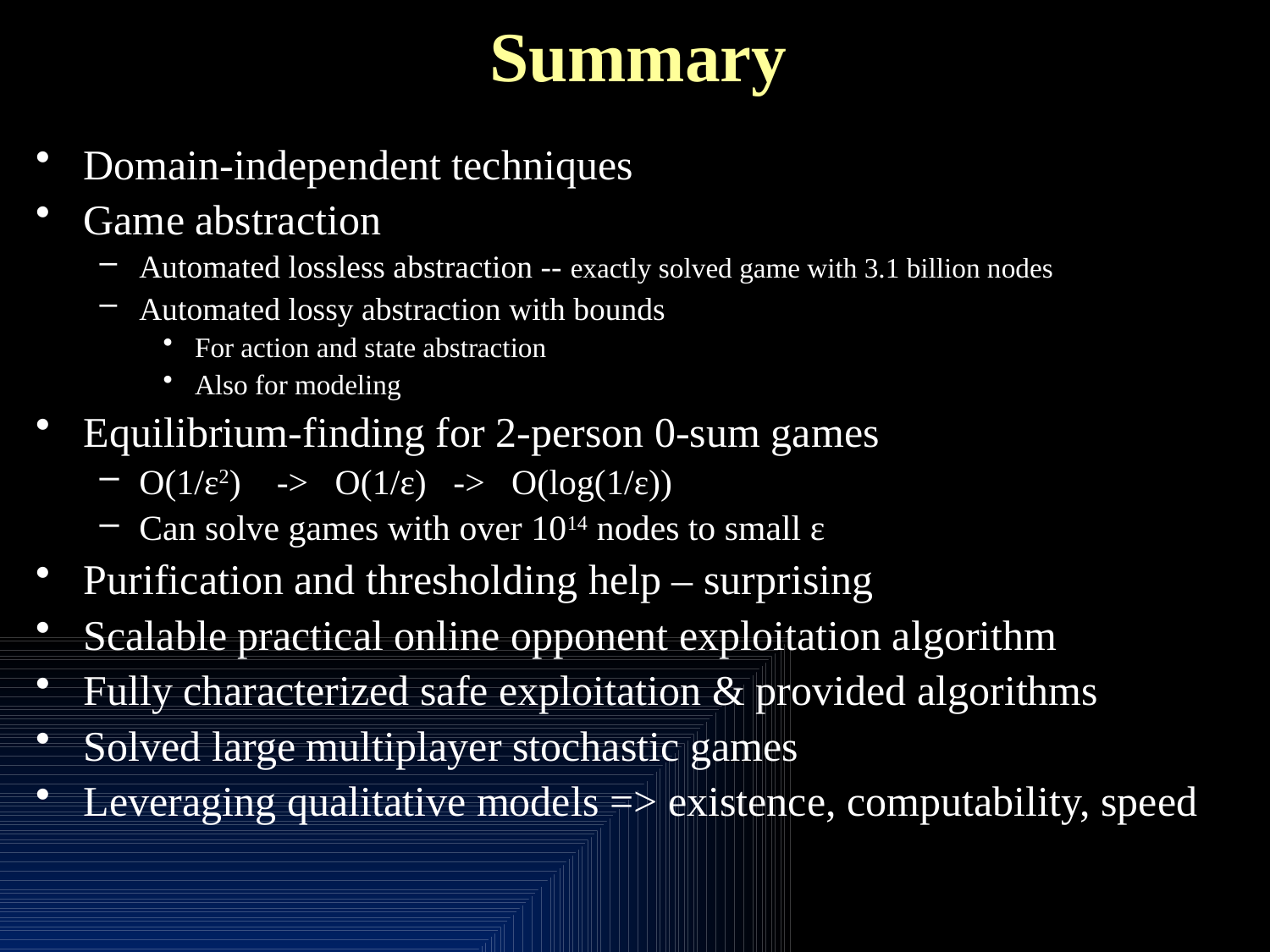

# Summary
Domain-independent techniques
Game abstraction
Automated lossless abstraction -- exactly solved game with 3.1 billion nodes
Automated lossy abstraction with bounds
For action and state abstraction
Also for modeling
Equilibrium-finding for 2-person 0-sum games
O(1/ε2)    ->   O(1/ε)   ->   O(log(1/ε))
Can solve games with over 1014 nodes to small ε
Purification and thresholding help – surprising
Scalable practical online opponent exploitation algorithm
Fully characterized safe exploitation & provided algorithms
Solved large multiplayer stochastic games
Leveraging qualitative models => existence, computability, speed